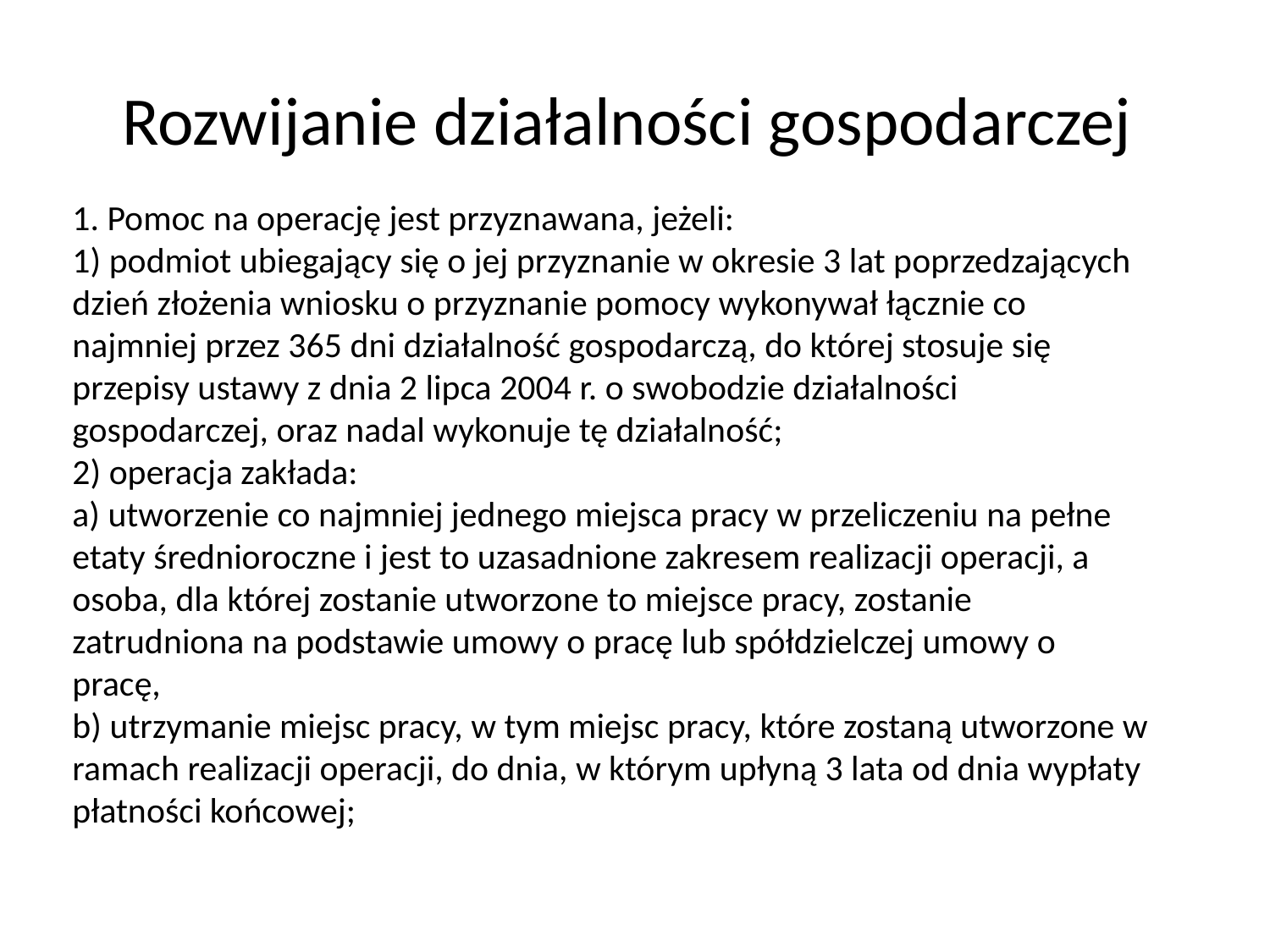

# Rozwijanie działalności gospodarczej
1. Pomoc na operację jest przyznawana, jeżeli:
1) podmiot ubiegający się o jej przyznanie w okresie 3 lat poprzedzających dzień złożenia wniosku o przyznanie pomocy wykonywał łącznie co najmniej przez 365 dni działalność gospodarczą, do której stosuje się przepisy ustawy z dnia 2 lipca 2004 r. o swobodzie działalności gospodarczej, oraz nadal wykonuje tę działalność;
2) operacja zakłada:
a) utworzenie co najmniej jednego miejsca pracy w przeliczeniu na pełne etaty średnioroczne i jest to uzasadnione zakresem realizacji operacji, a osoba, dla której zostanie utworzone to miejsce pracy, zostanie zatrudniona na podstawie umowy o pracę lub spółdzielczej umowy o pracę,
b) utrzymanie miejsc pracy, w tym miejsc pracy, które zostaną utworzone w ramach realizacji operacji, do dnia, w którym upłyną 3 lata od dnia wypłaty płatności końcowej;